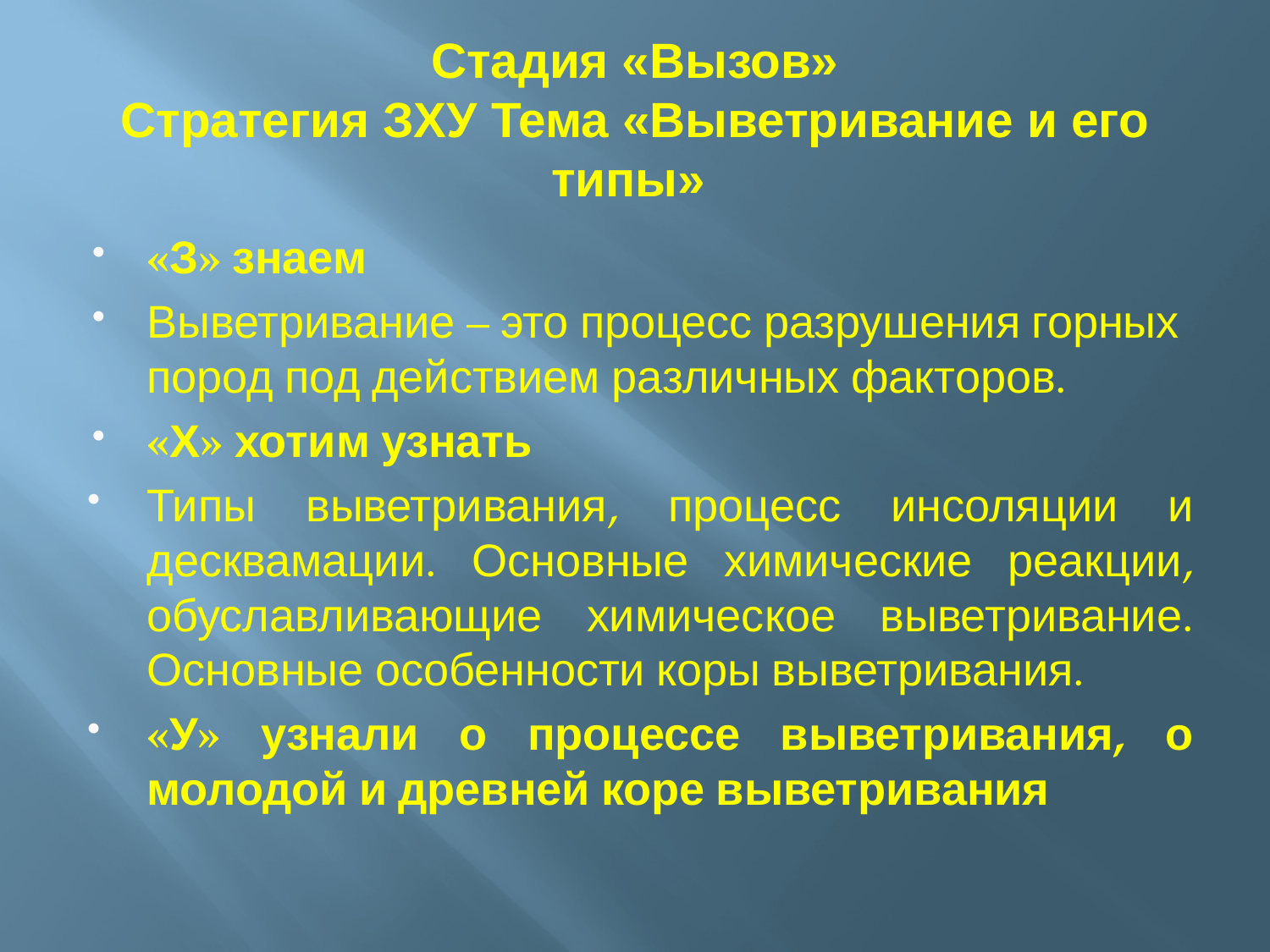

# Стадия «Вызов» Стратегия ЗХУ Тема «Выветривание и его типы»
«З» знаем
Выветривание – это процесс разрушения горных пород под действием различных факторов.
«Х» хотим узнать
Типы выветривания, процесс инсоляции и десквамации. Основные химические реакции, обуславливающие химическое выветривание. Основные особенности коры выветривания.
«У» узнали о процессе выветривания, о молодой и древней коре выветривания